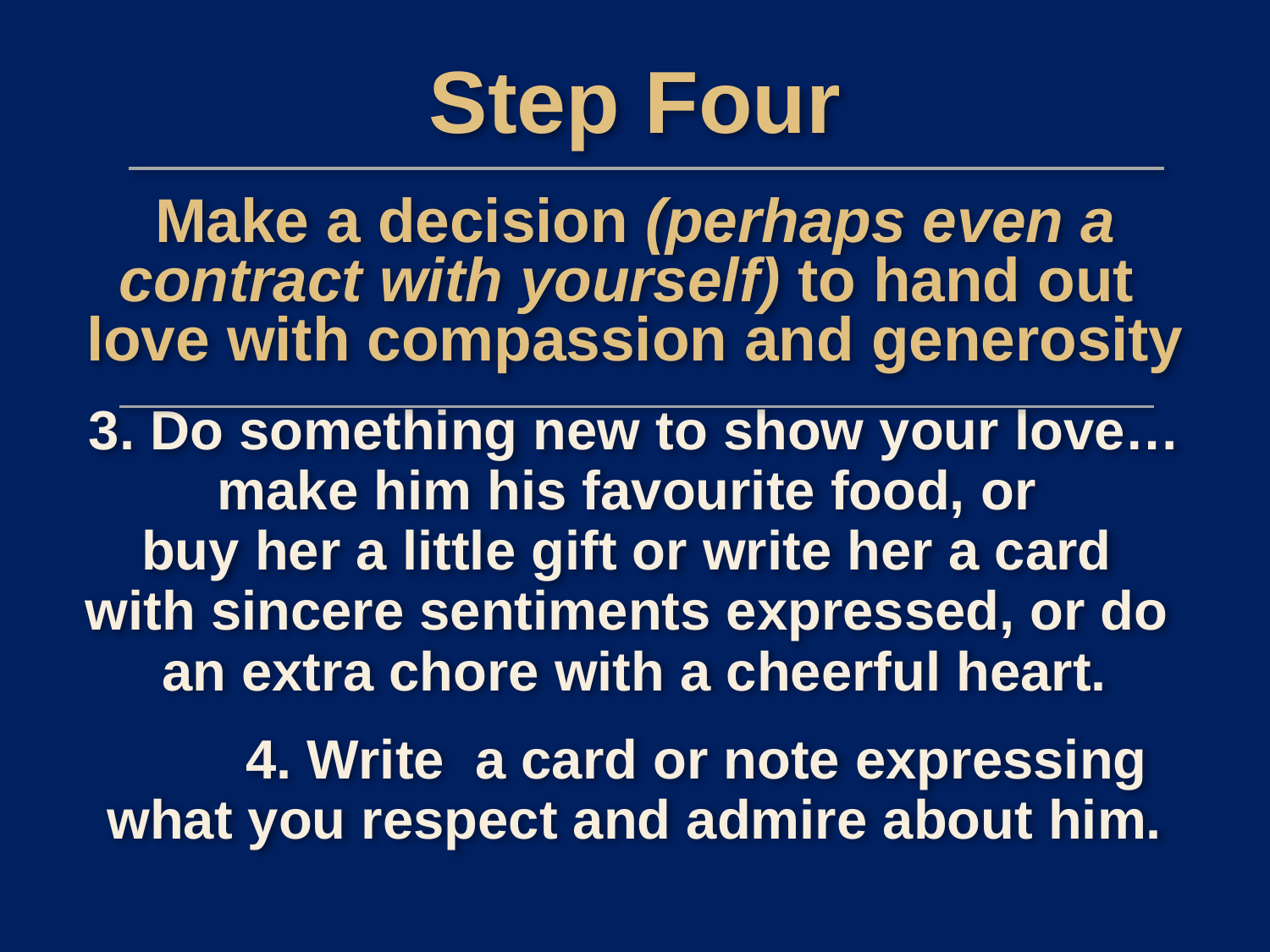

# Step Four
Make a decision (perhaps even a contract with yourself) to hand out
love with compassion and generosity
3. Do something new to show your love…make him his favourite food, or
buy her a little gift or write her a card
with sincere sentiments expressed, or do
an extra chore with a cheerful heart.
        4. Write  a card or note expressing what you respect and admire about him.